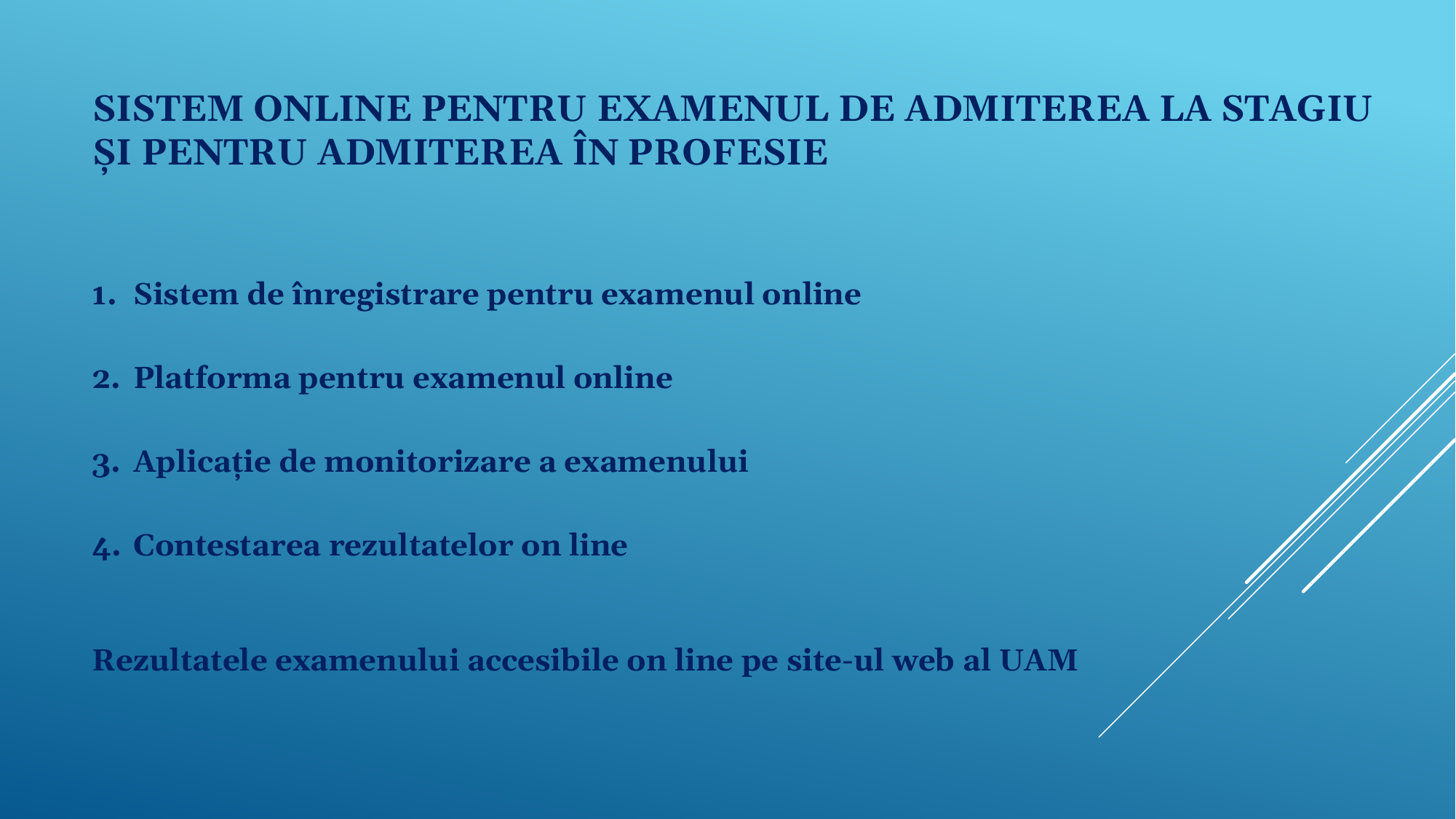

# Sistem online pentru examenul de admiterea la stagiu și pentru admiterea în profesie
Sistem de înregistrare pentru examenul online

Platforma pentru examenul online

Aplicație de monitorizare a examenului

Contestarea rezultatelor on line

Rezultatele examenului accesibile on line pe site-ul web al UAM